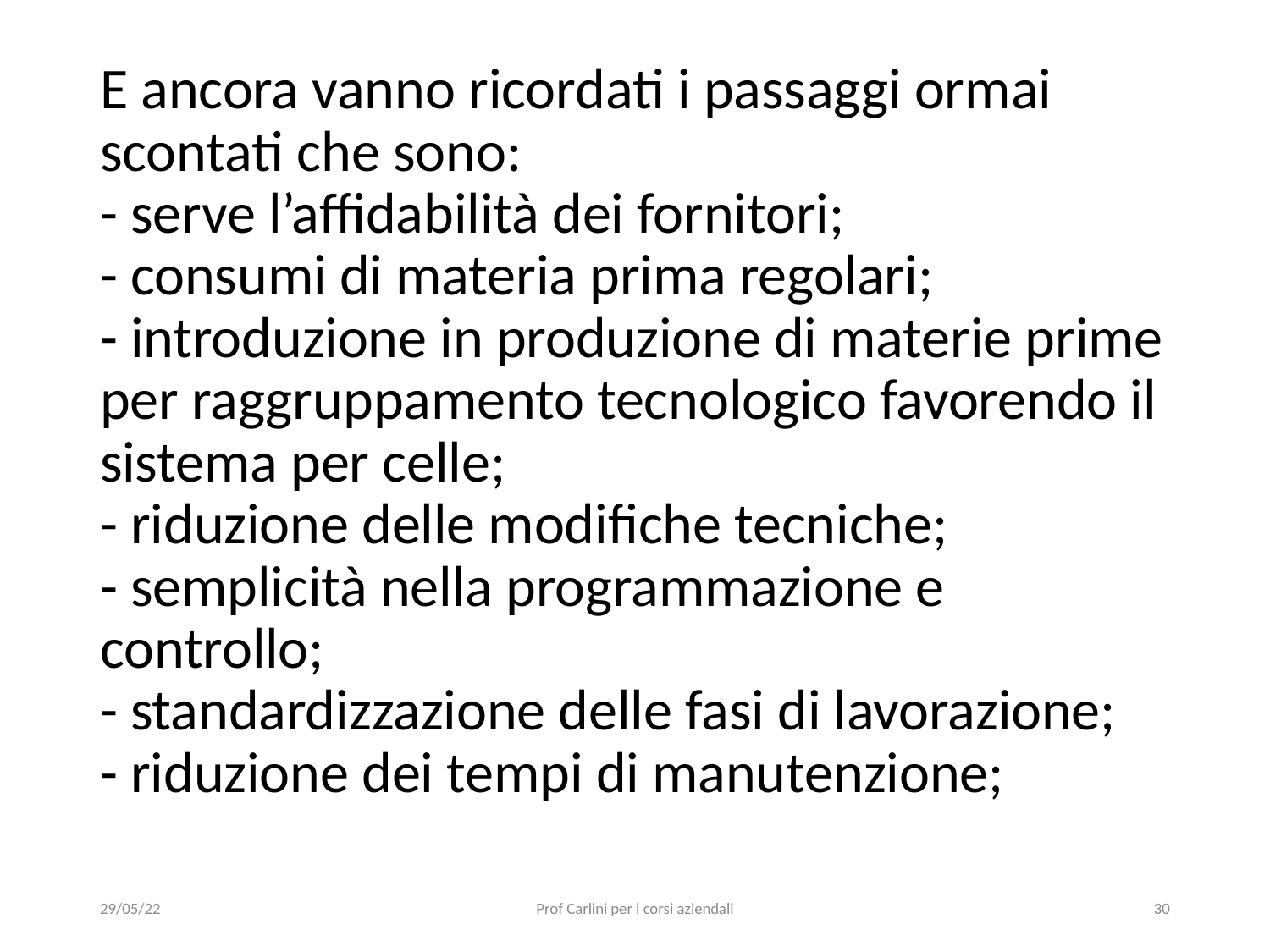

# E ancora vanno ricordati i passaggi ormai scontati che sono: - serve l’affidabilità dei fornitori; - consumi di materia prima regolari; - introduzione in produzione di materie prime per raggruppamento tecnologico favorendo il sistema per celle; - riduzione delle modifiche tecniche; - semplicità nella programmazione e controllo; - standardizzazione delle fasi di lavorazione; - riduzione dei tempi di manutenzione;
29/05/22
Prof Carlini per i corsi aziendali
30